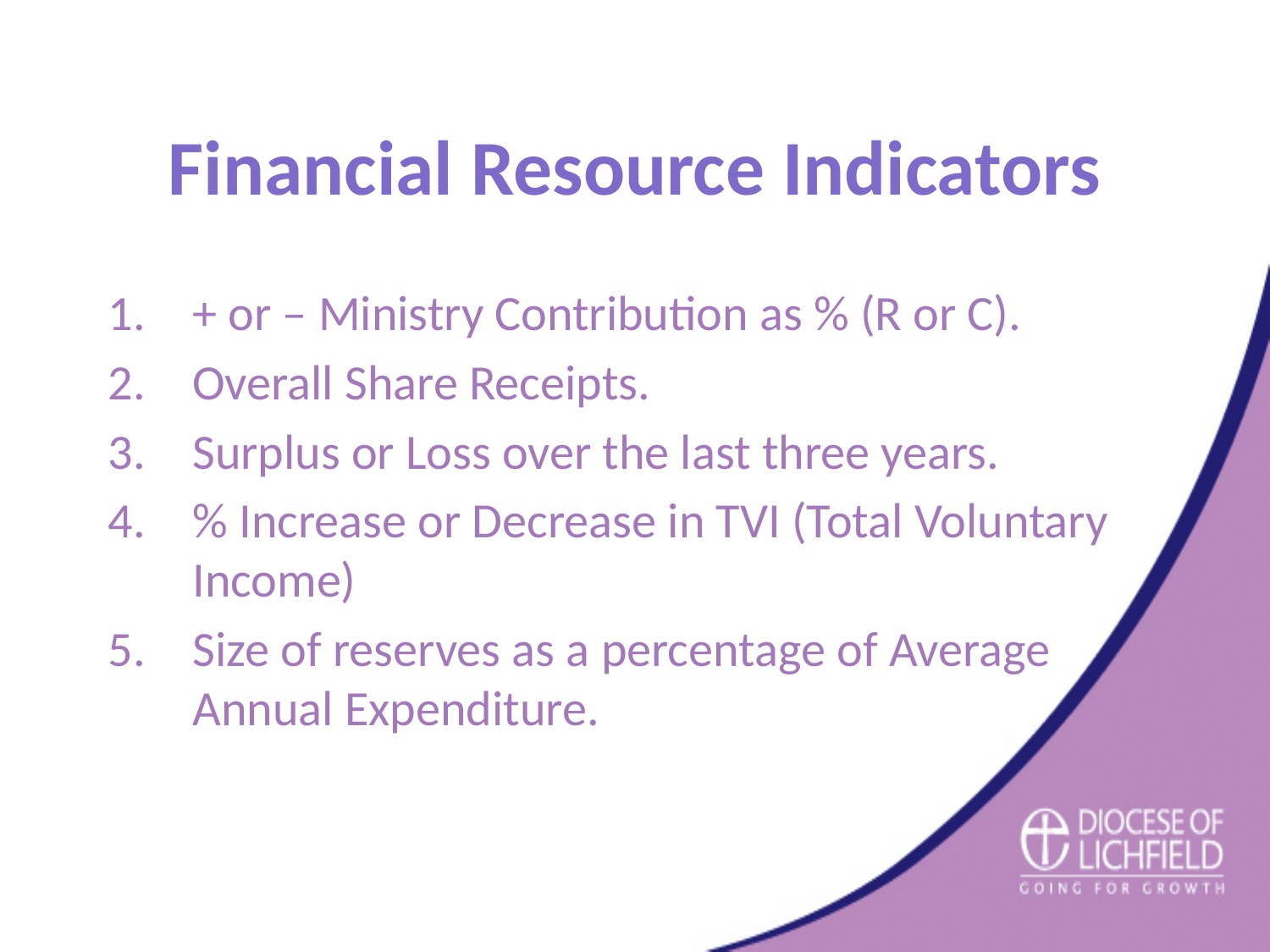

# Financial Resource Indicators
+ or – Ministry Contribution as % (R or C).
Overall Share Receipts.
Surplus or Loss over the last three years.
% Increase or Decrease in TVI (Total Voluntary Income)
Size of reserves as a percentage of Average Annual Expenditure.